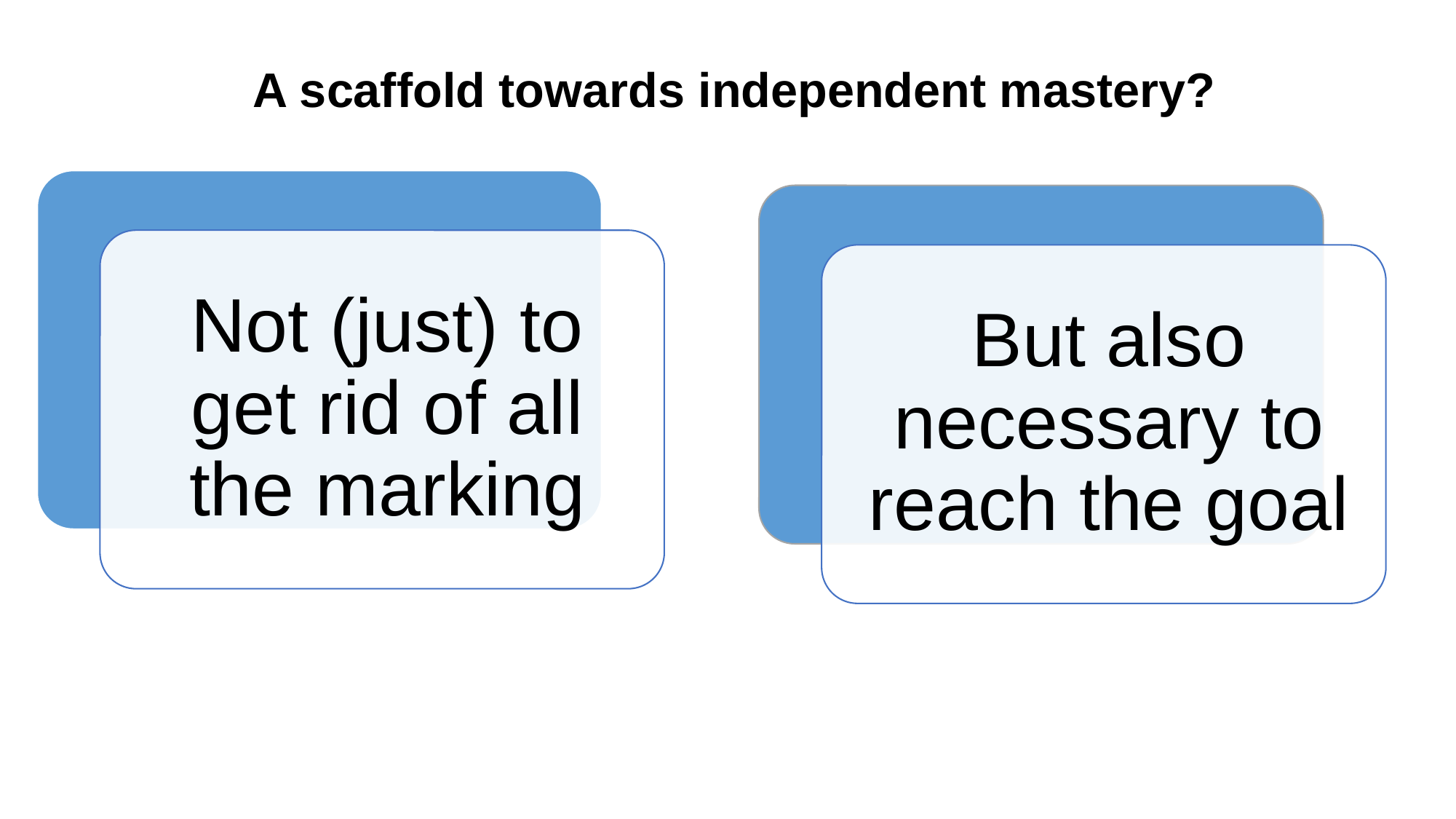

# A scaffold towards independent mastery?
Not (just) to get rid of all the marking
But also necessary to reach the goal